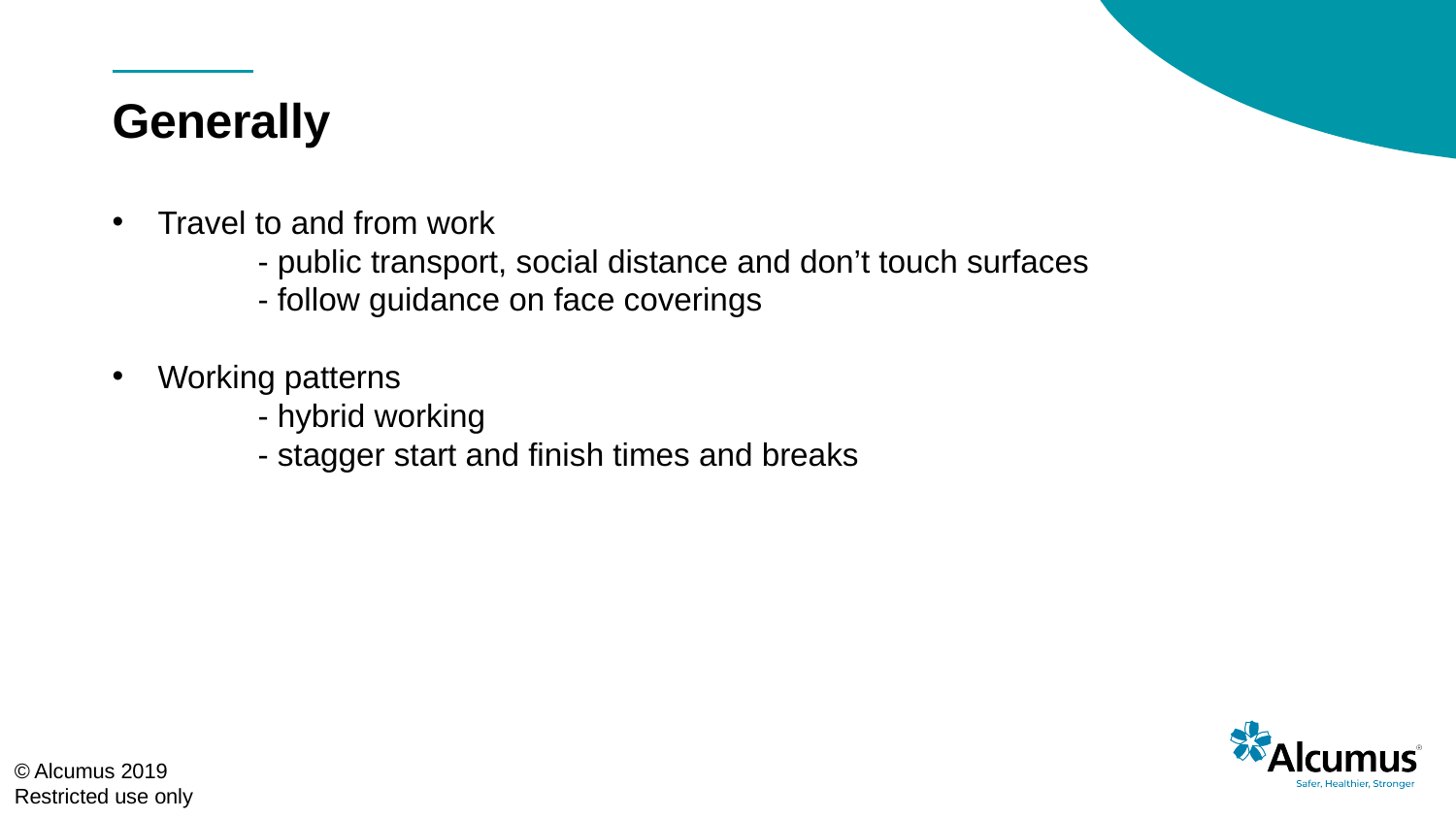

# Generally
Travel to and from work
	- public transport, social distance and don’t touch surfaces
	- follow guidance on face coverings

Working patterns
	- hybrid working
	- stagger start and finish times and breaks